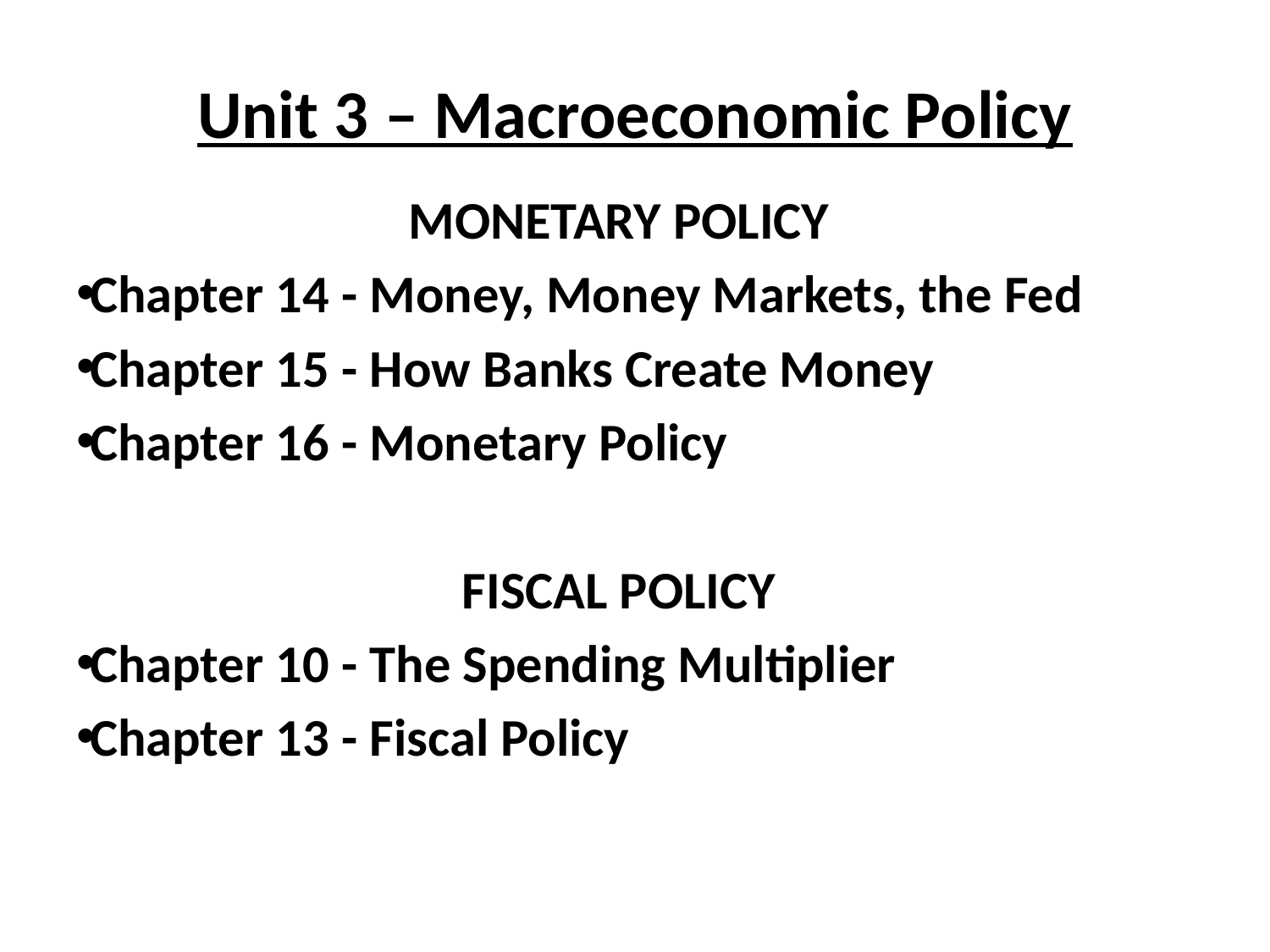

# Unit 3 – Macroeconomic Policy
MONETARY POLICY
Chapter 14 - Money, Money Markets, the Fed
Chapter 15 - How Banks Create Money
Chapter 16 - Monetary Policy

FISCAL POLICY
Chapter 10 - The Spending Multiplier
Chapter 13 - Fiscal Policy